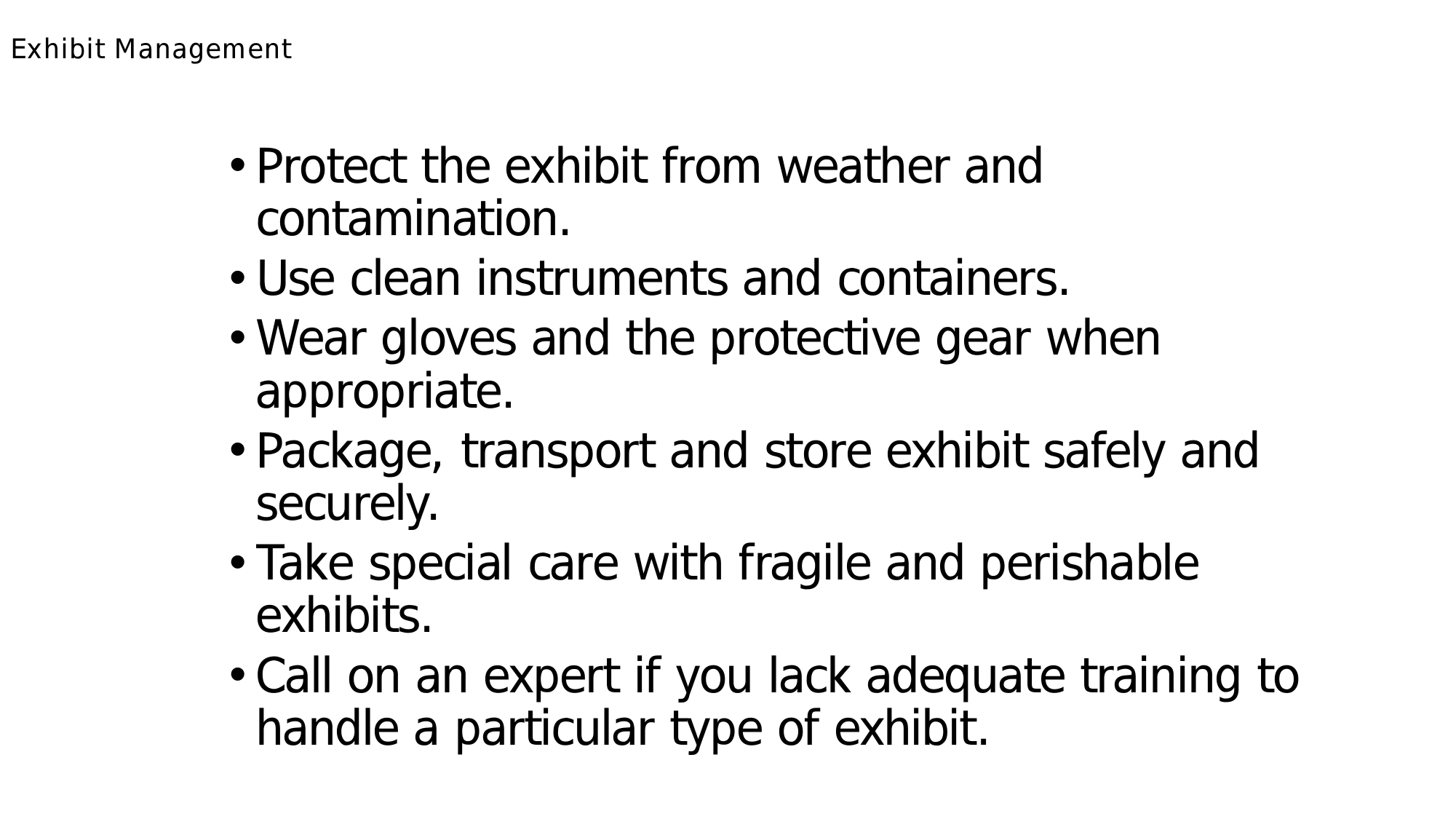

# Exhibit Management
Protect the exhibit from weather and contamination.
Use clean instruments and containers.
Wear gloves and the protective gear when appropriate.
Package, transport and store exhibit safely and securely.
Take special care with fragile and perishable exhibits.
Call on an expert if you lack adequate training to handle a particular type of exhibit.